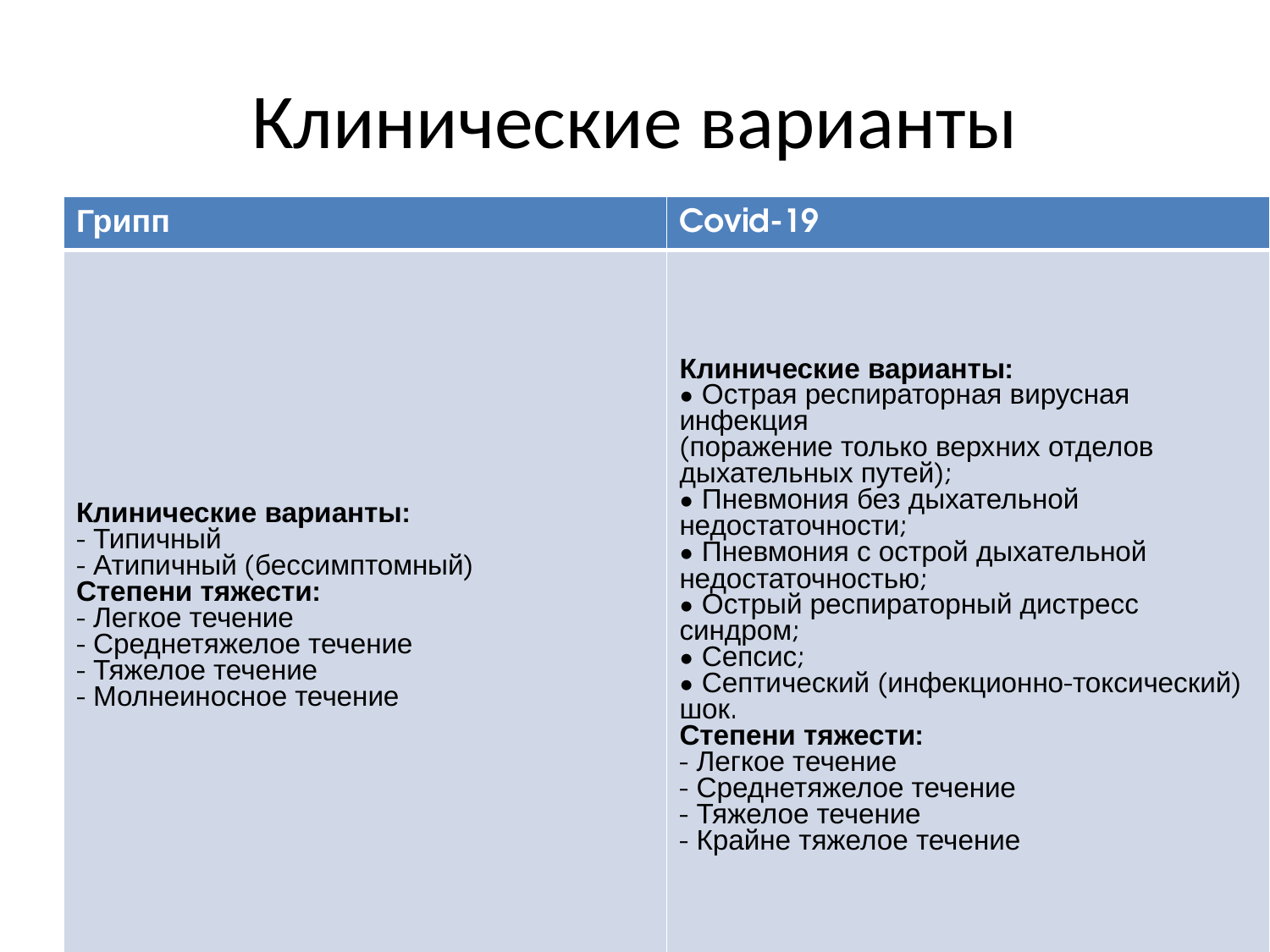

# Клинические варианты
| Грипп | Covid-19 |
| --- | --- |
| Клинические варианты: - Типичный - Атипичный (бессимптомный) Степени тяжести: - Легкое течение - Среднетяжелое течение - Тяжелое течение - Молнеиносное течение | Клинические варианты: • Острая респираторная вирусная инфекция (поражение только верхних отделов дыхательных путей); • Пневмония без дыхательной недостаточности; • Пневмония с острой дыхательной недостаточностью; • Острый респираторный дистресс синдром; • Сепсис; • Септический (инфекционно-токсический) шок. Степени тяжести: - Легкое течение - Среднетяжелое течение - Тяжелое течение - Крайне тяжелое течение |